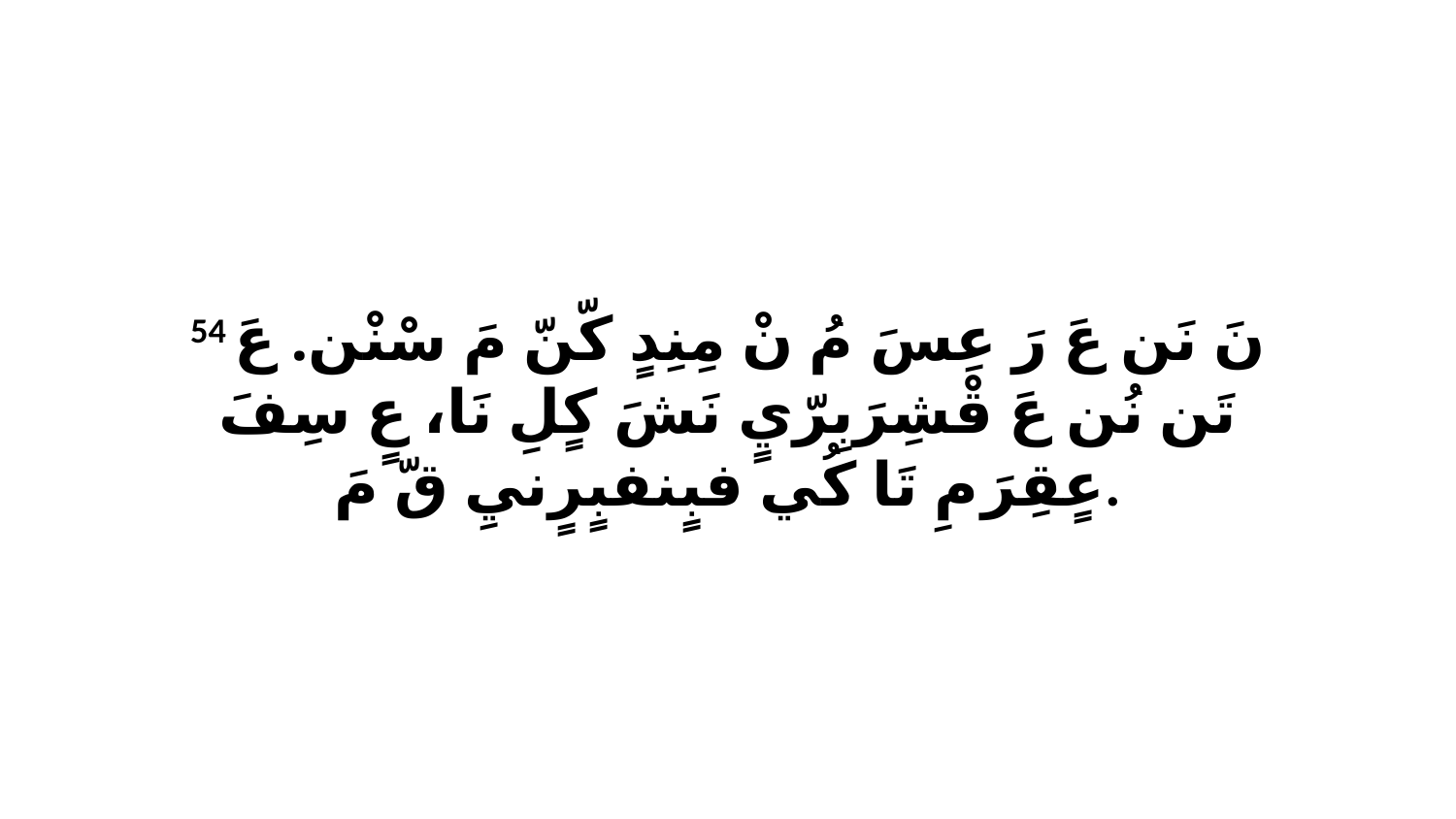

54 نَ نَن عَ رَ عِسَ مُ نْ مِنِدٍ كّنّ مَ سْنْن. عَ تَن نُن عَ قْشِرَبِرّيٍ نَشَ كٍلِ نَا، عٍ سِفَ عٍقِرَ مِ تَا كُي فبٍنفبٍرٍنيِ قّ مَ.